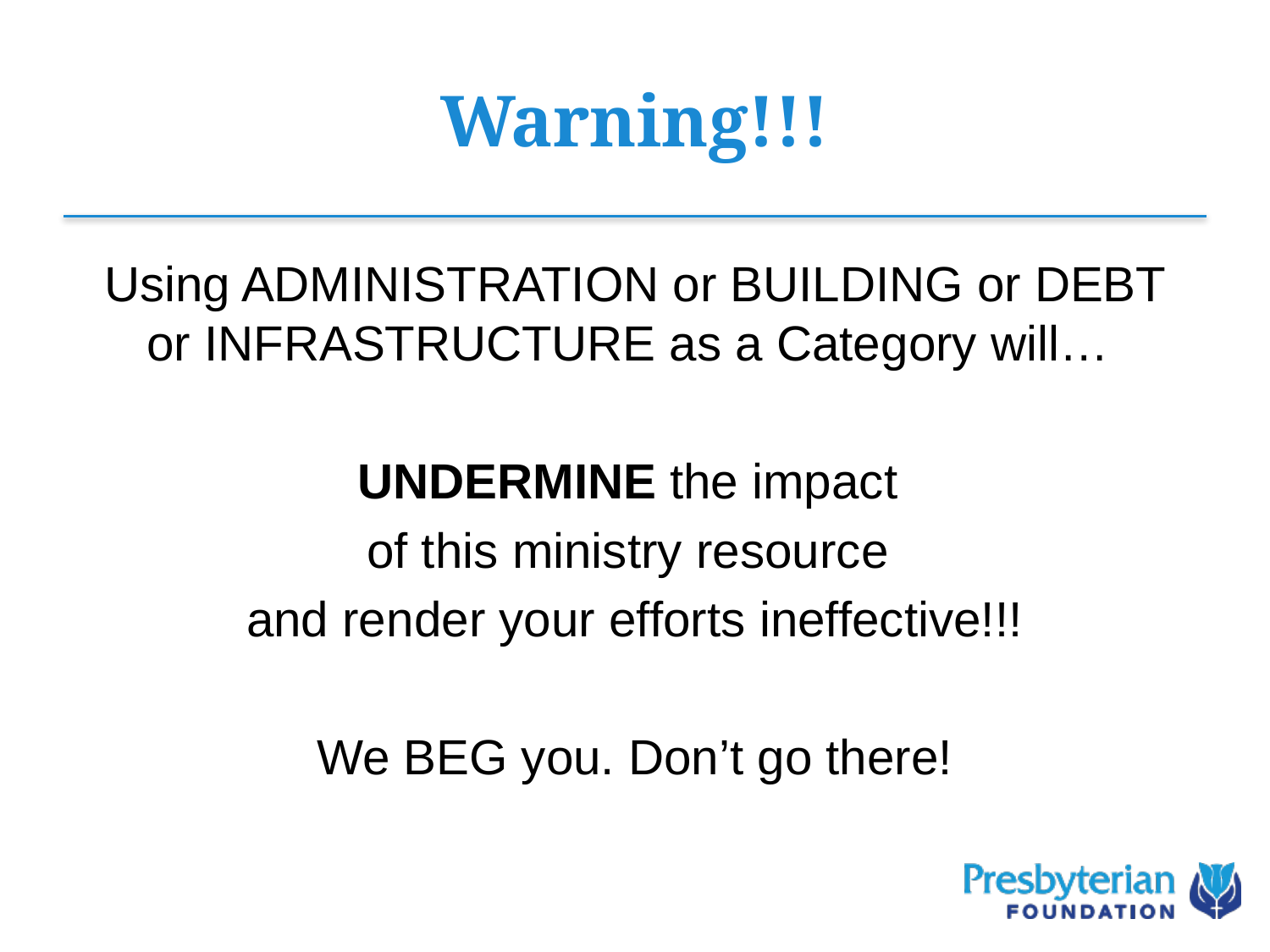

# Warning!!!
Using ADMINISTRATION or BUILDING or DEBT or INFRASTRUCTURE as a Category will…

UNDERMINE the impact
of this ministry resource
and render your efforts ineffective!!!

We BEG you. Don’t go there!